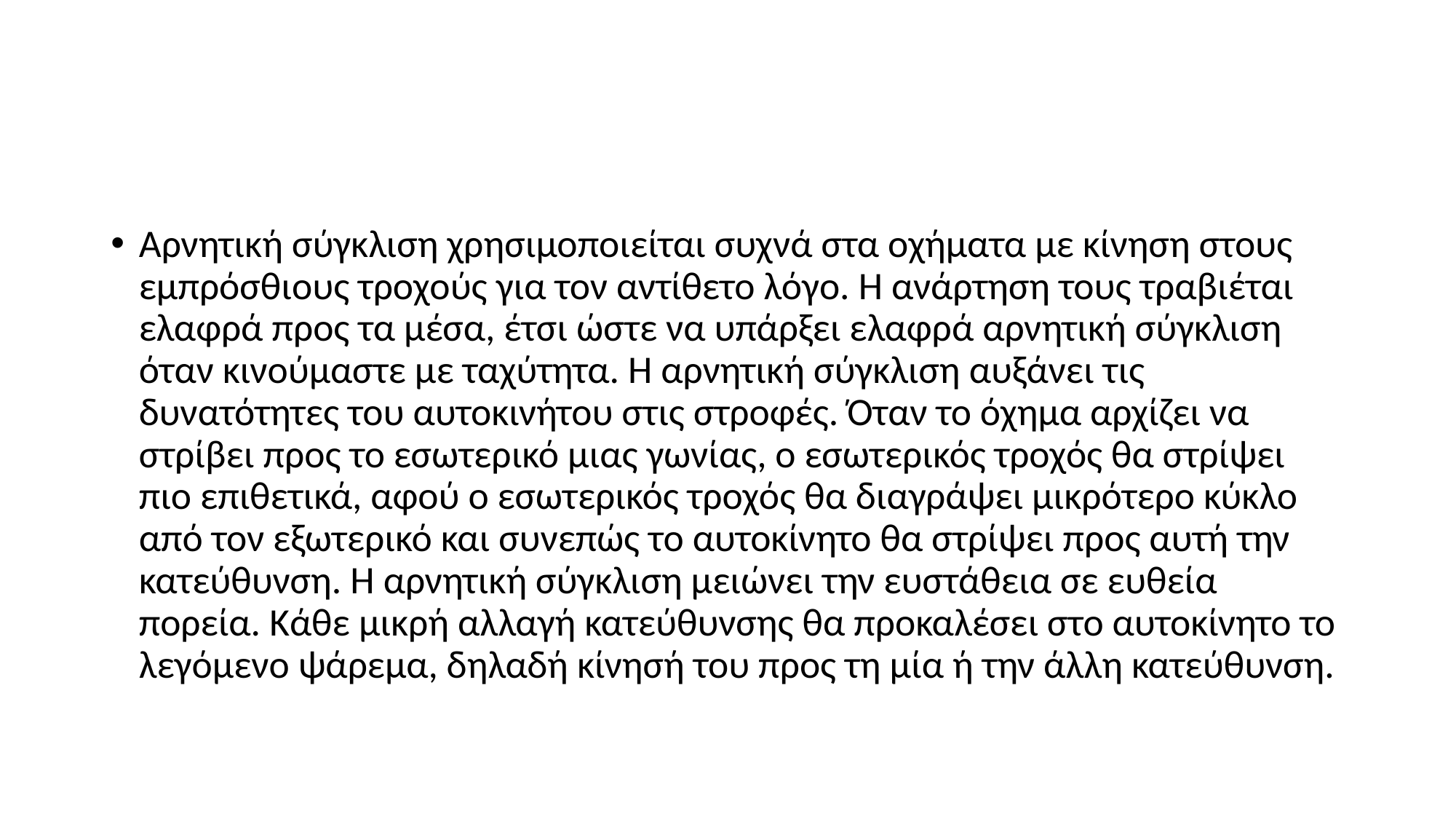

#
Αρνητική σύγκλιση χρησιμοποιείται συχνά στα οχήματα με κίνηση στους εμπρόσθιους τροχούς για τον αντίθετο λόγο. Η ανάρτηση τους τραβιέται ελαφρά προς τα μέσα, έτσι ώστε να υπάρξει ελαφρά αρνητική σύγκλιση όταν κινούμαστε με ταχύτητα. Η αρνητική σύγκλιση αυξάνει τις δυνατότητες του αυτοκινήτου στις στροφές. Όταν το όχημα αρχίζει να στρίβει προς το εσωτερικό μιας γωνίας, ο εσωτερικός τροχός θα στρίψει πιο επιθετικά, αφού ο εσωτερικός τροχός θα διαγράψει μικρότερο κύκλο από τον εξωτερικό και συνεπώς το αυτοκίνητο θα στρίψει προς αυτή την κατεύθυνση. Η αρνητική σύγκλιση μειώνει την ευστάθεια σε ευθεία πορεία. Κάθε μικρή αλλαγή κατεύθυνσης θα προκαλέσει στο αυτοκίνητο το λεγόμενο ψάρεμα, δηλαδή κίνησή του προς τη μία ή την άλλη κατεύθυνση.